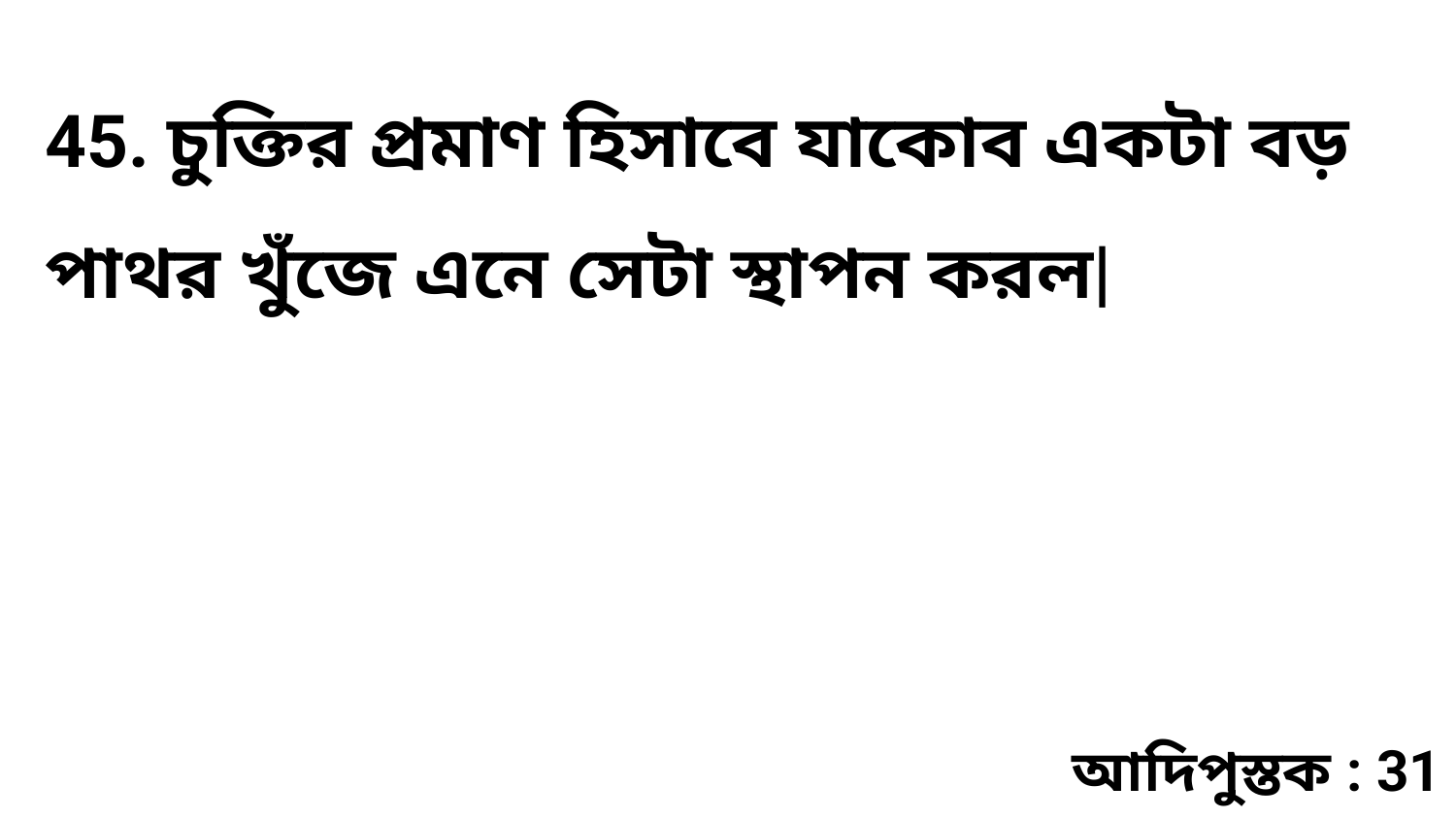

45. চুক্তির প্রমাণ হিসাবে যাকোব একটা বড় পাথর খুঁজে এনে সেটা স্থাপন করল|
আদিপুস্তক : 31